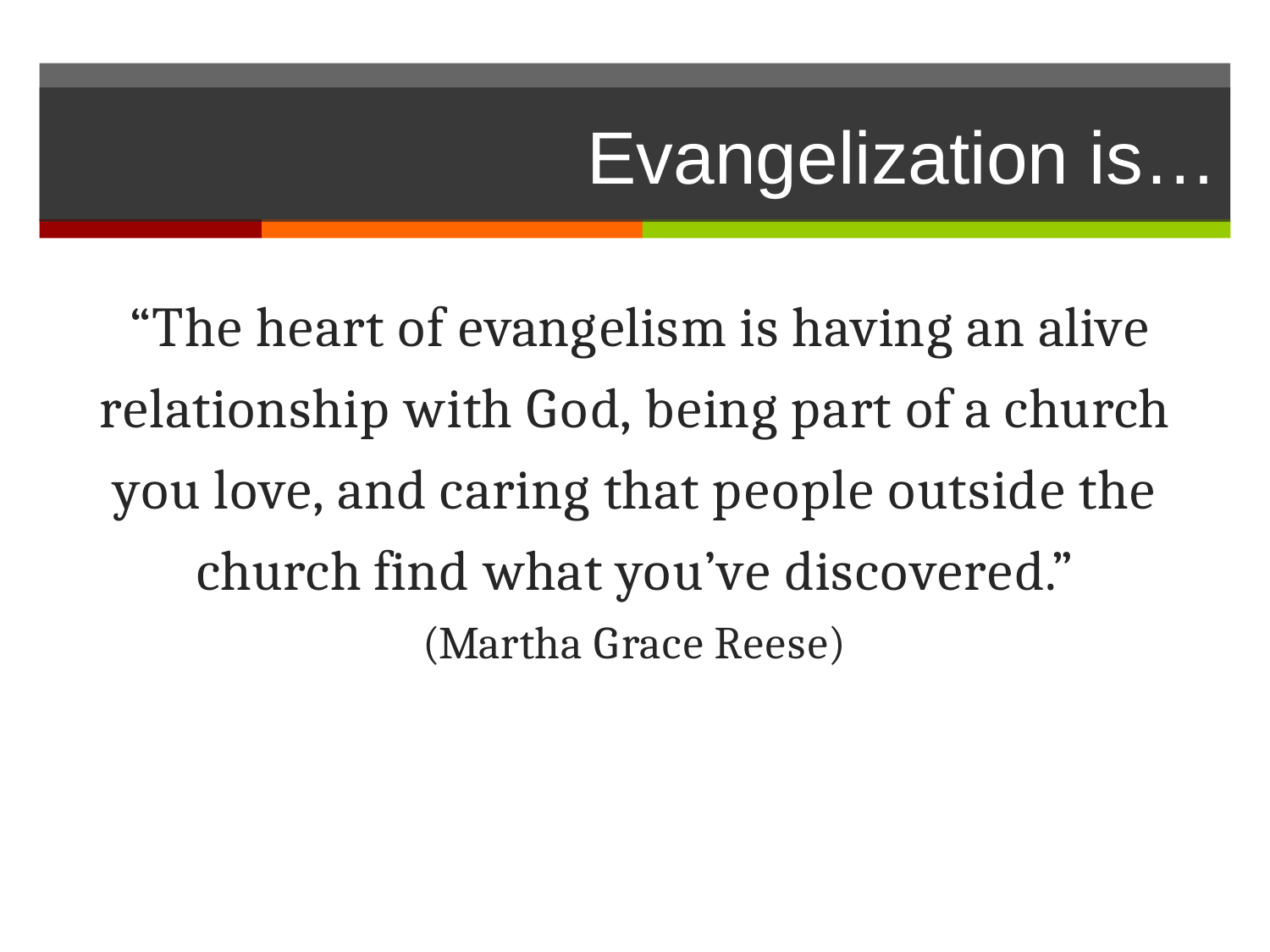

# Evangelization is…

 “The heart of evangelism is having an alive relationship with God, being part of a church you love, and caring that people outside the church find what you’ve discovered.”
(Martha Grace Reese)